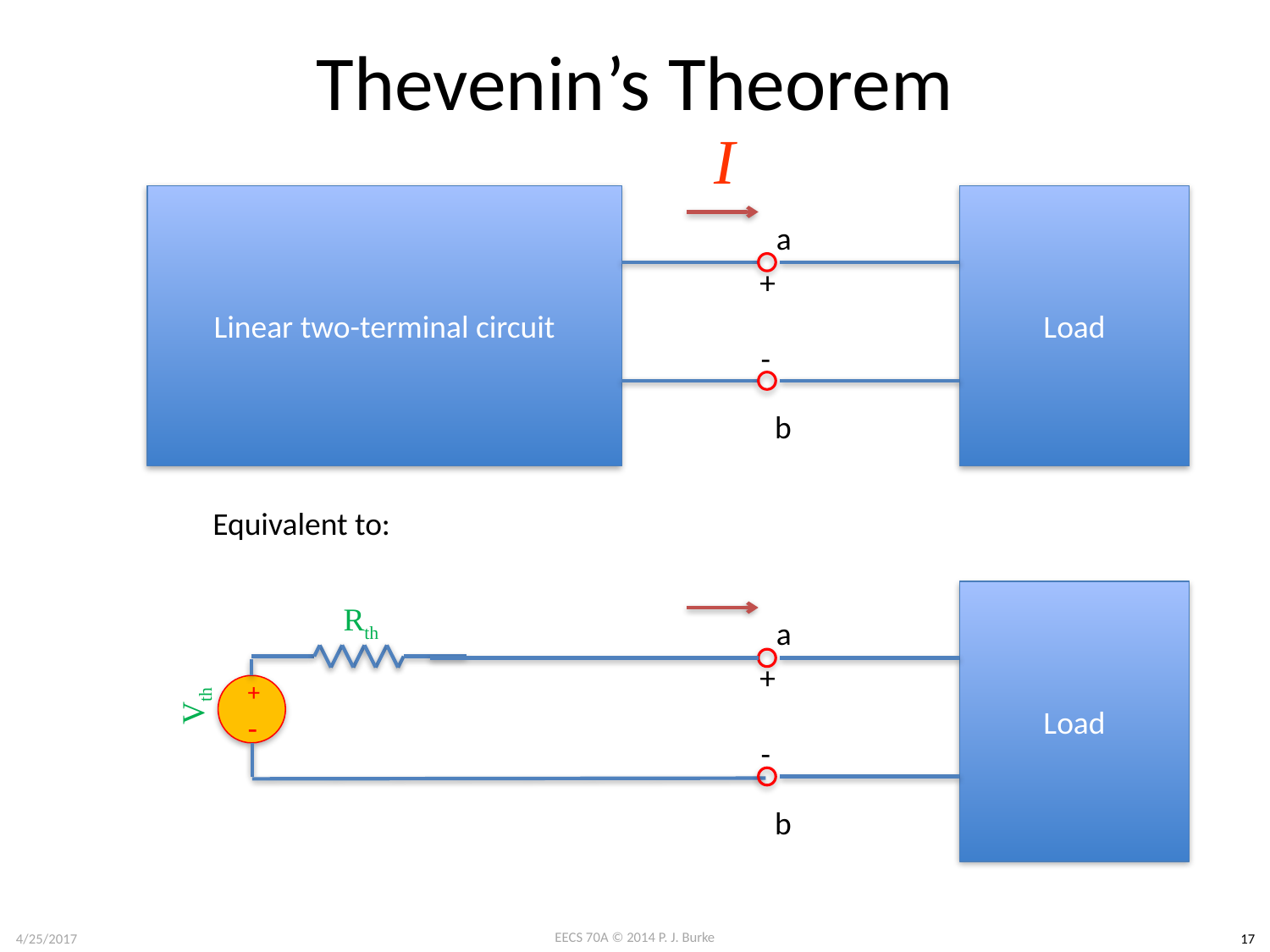

# Thevenin’s Theorem
I
Linear two-terminal circuit
Load
a

+
-

b
Equivalent to:
Rth
Load
a

+
-

b
Vth
+

-